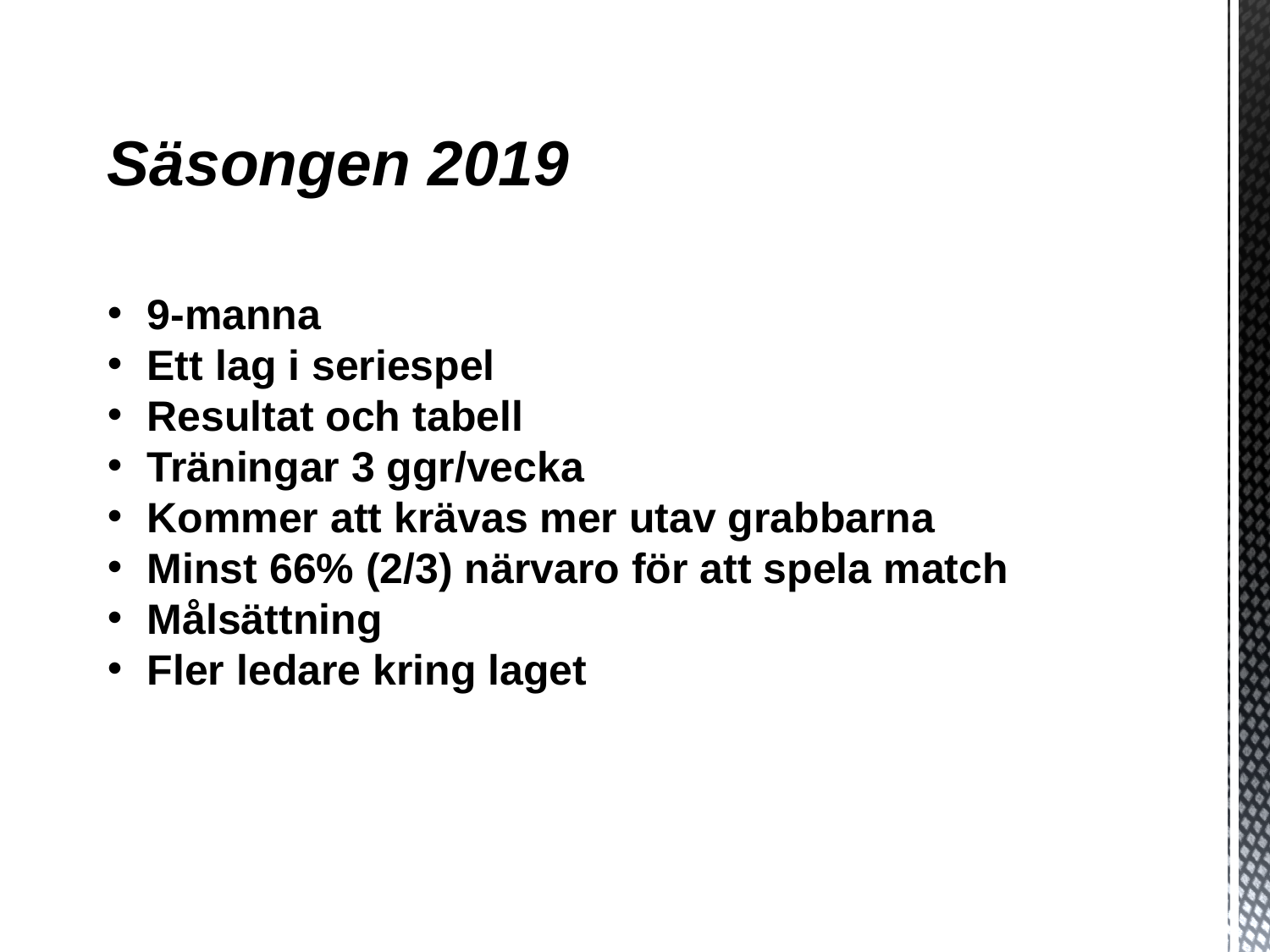

Säsongen 2019

9-manna
Ett lag i seriespel
Resultat och tabell
Träningar 3 ggr/vecka
Kommer att krävas mer utav grabbarna
Minst 66% (2/3) närvaro för att spela match
Målsättning
Fler ledare kring laget